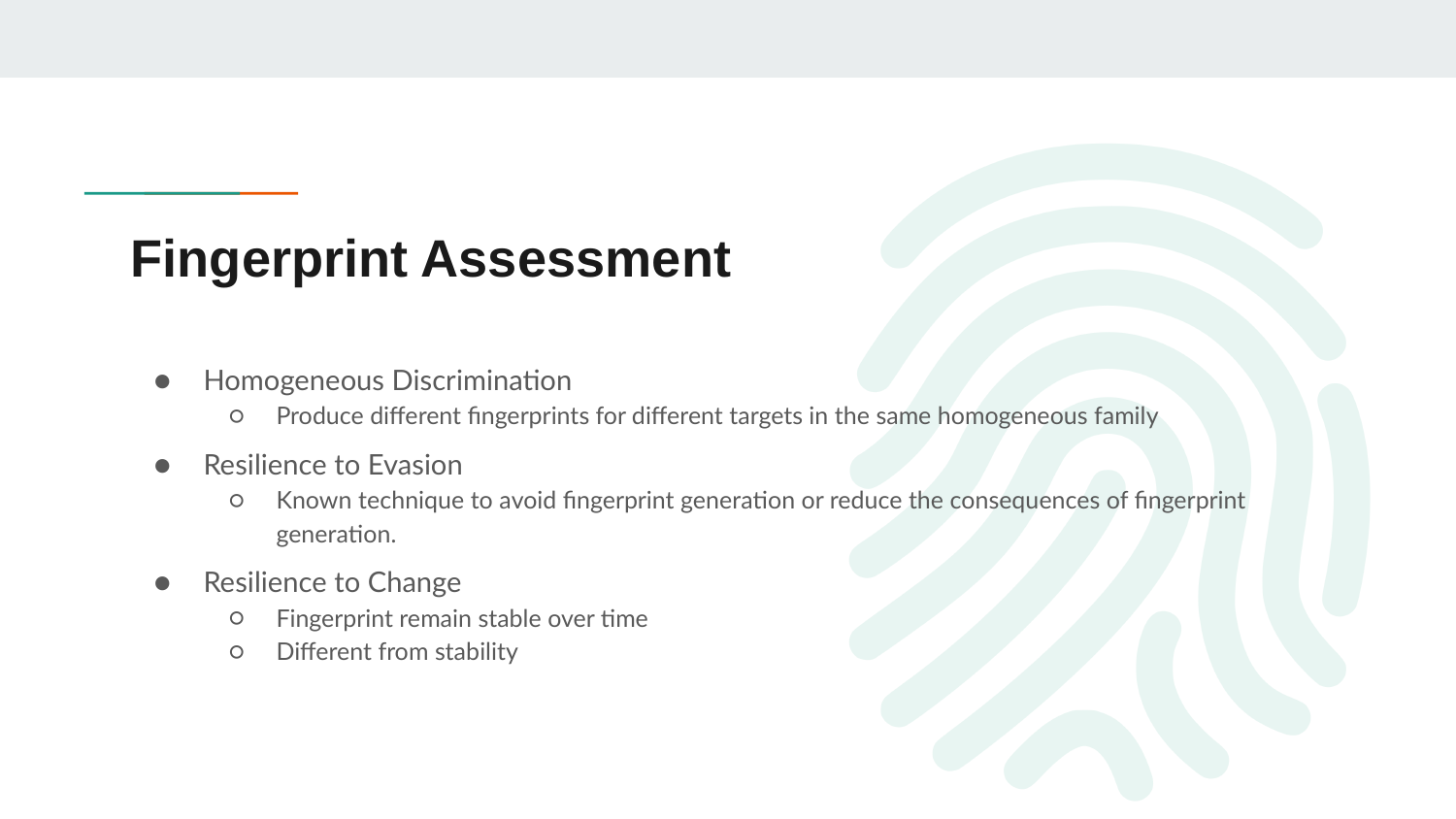

# Fingerprint Assessment
Homogeneous Discrimination
Produce different fingerprints for different targets in the same homogeneous family
Resilience to Evasion
Known technique to avoid fingerprint generation or reduce the consequences of fingerprint generation.
Resilience to Change
Fingerprint remain stable over time
Different from stability